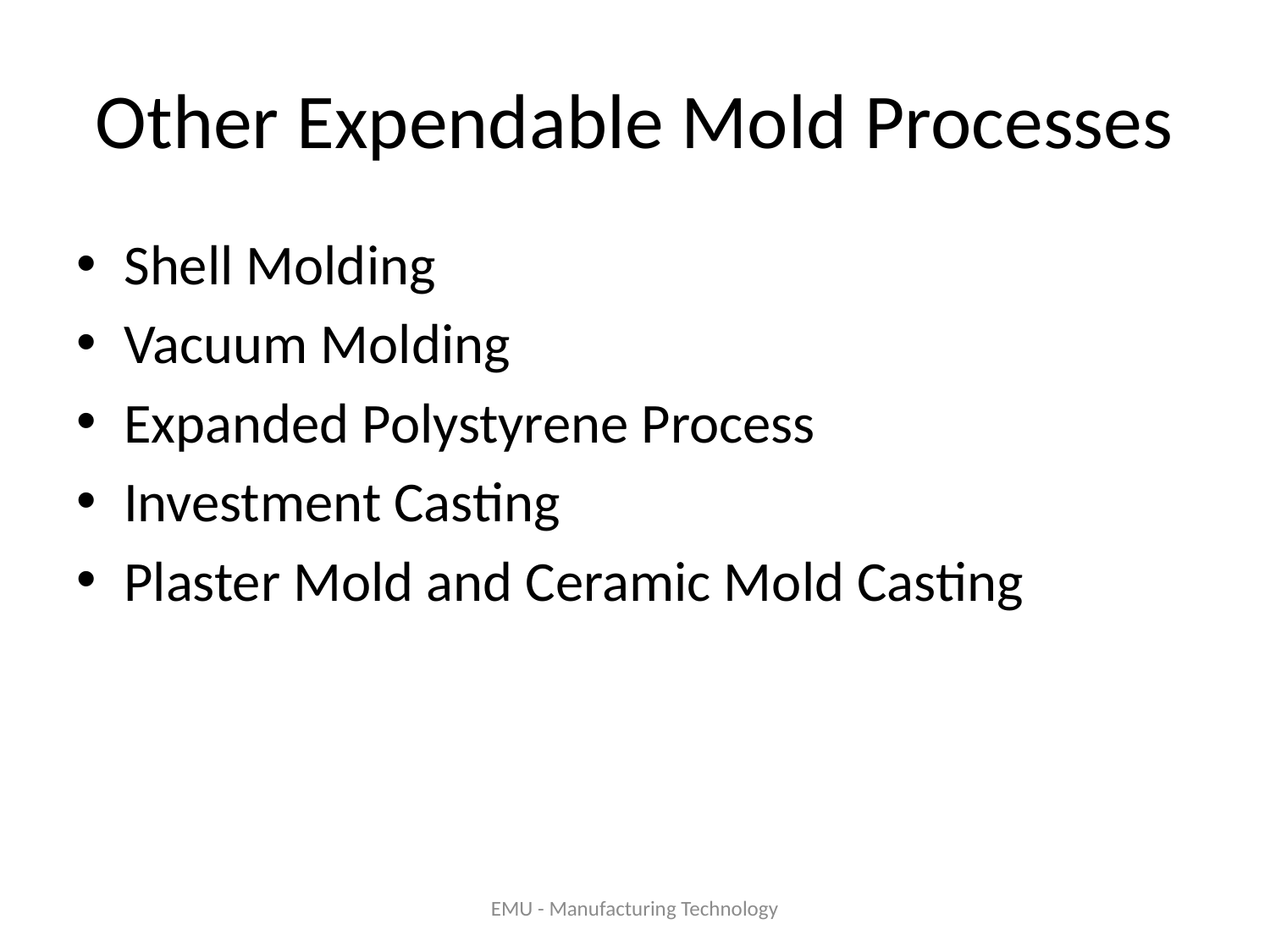

# Other Expendable Mold Processes
Shell Molding
Vacuum Molding
Expanded Polystyrene Process
Investment Casting
Plaster Mold and Ceramic Mold Casting
EMU - Manufacturing Technology